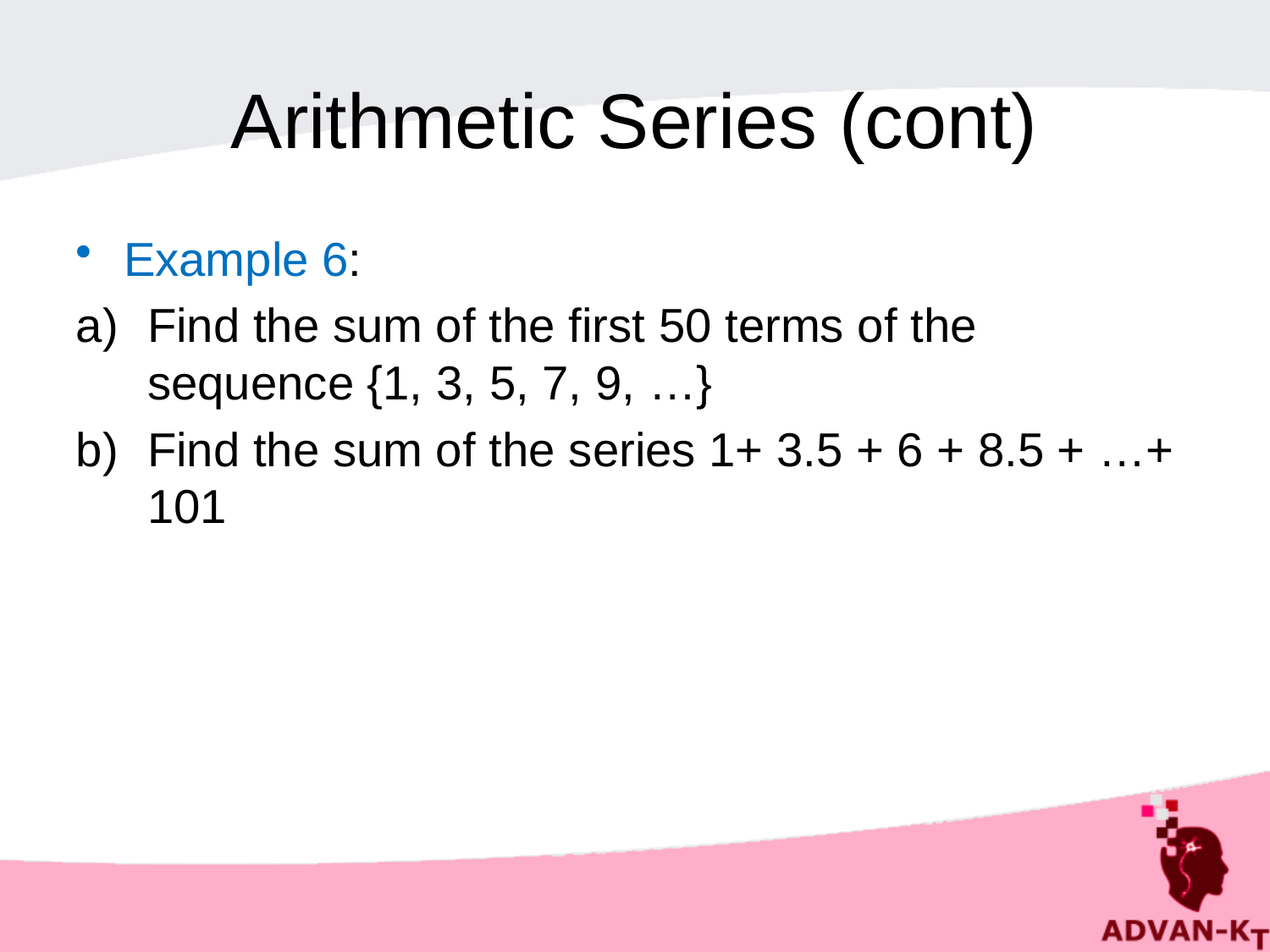

# Arithmetic Series (cont)
Example 6:
Find the sum of the first 50 terms of the sequence {1, 3, 5, 7, 9, …}
Find the sum of the series 1+ 3.5 + 6 + 8.5 + …+ 101